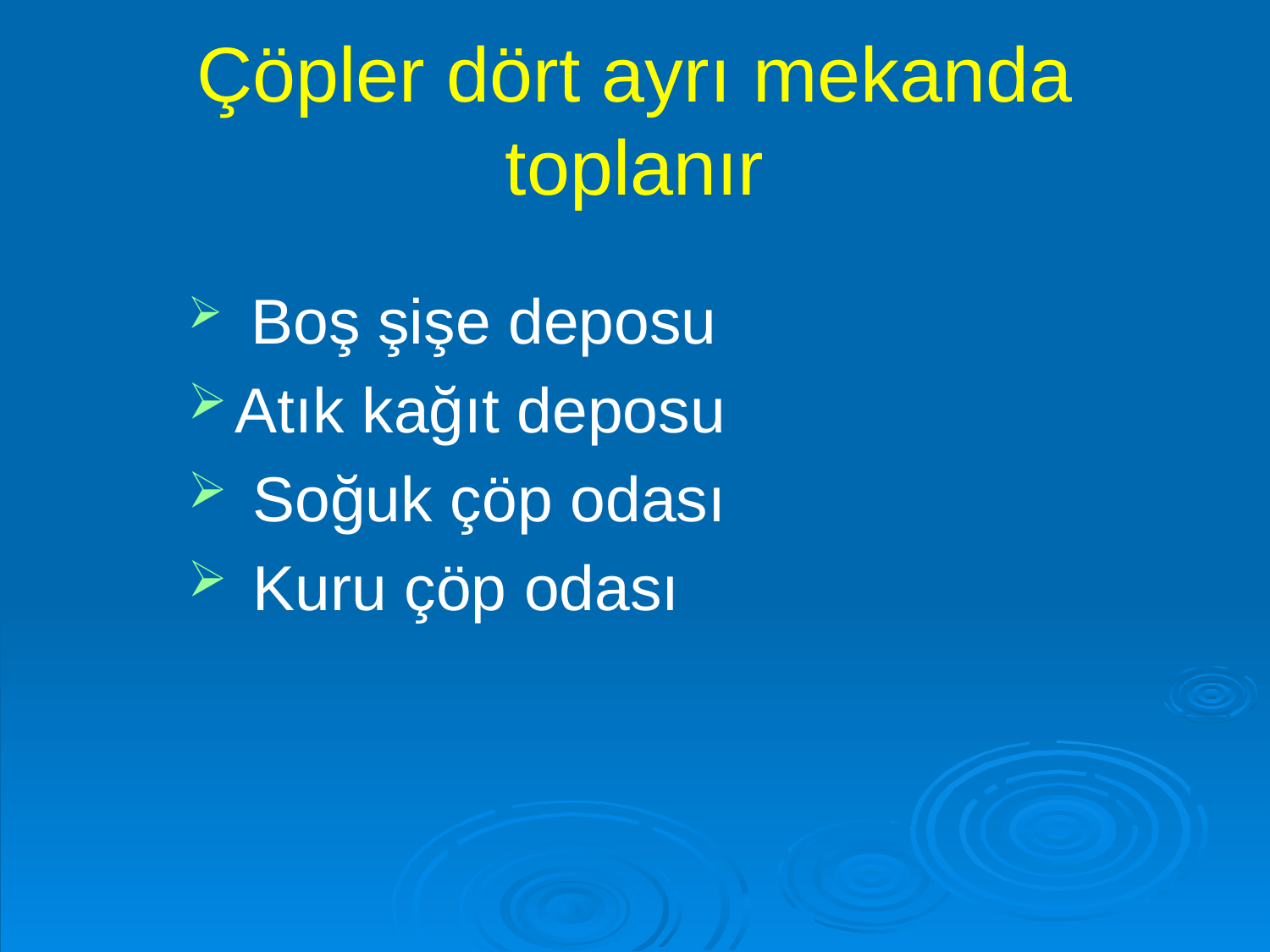

# Çöpler dört ayrı mekanda toplanır

 Boş şişe deposu
Atık kağıt deposu
 Soğuk çöp odası
 Kuru çöp odası